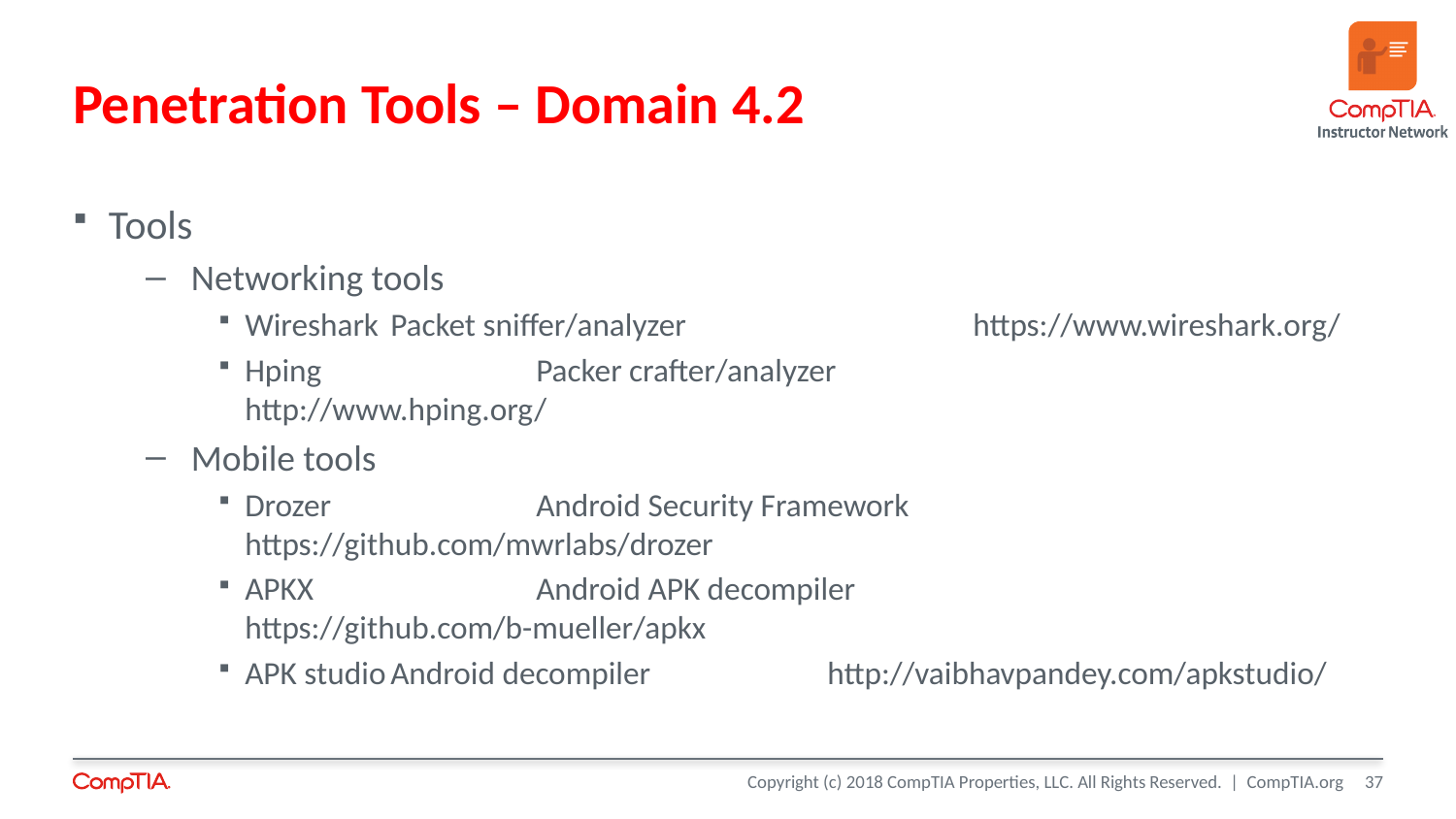

# Penetration Tools – Domain 4.2
Tools
Networking tools
Wireshark	Packet sniffer/analyzer		https://www.wireshark.org/
Hping		Packer crafter/analyzer		http://www.hping.org/
Mobile tools
Drozer		Android Security Framework	https://github.com/mwrlabs/drozer
APKX		Android APK decompiler		https://github.com/b-mueller/apkx
APK studio	Android decompiler		http://vaibhavpandey.com/apkstudio/
37